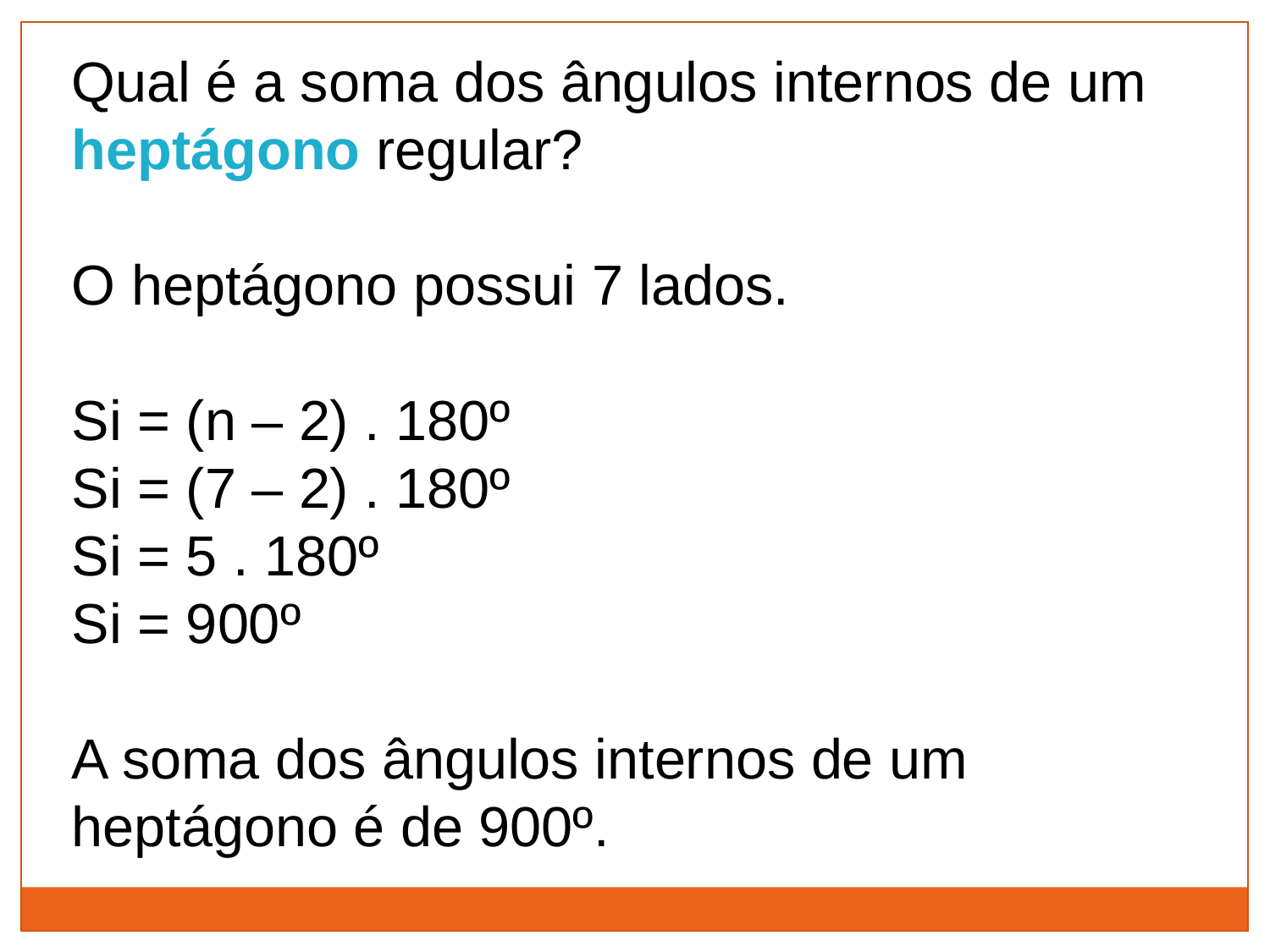

Qual é a soma dos ângulos internos de um heptágono regular?
O heptágono possui 7 lados.
Si = (n – 2) . 180º
Si = (7 – 2) . 180º
Si = 5 . 180º
Si = 900º
A soma dos ângulos internos de um heptágono é de 900º.